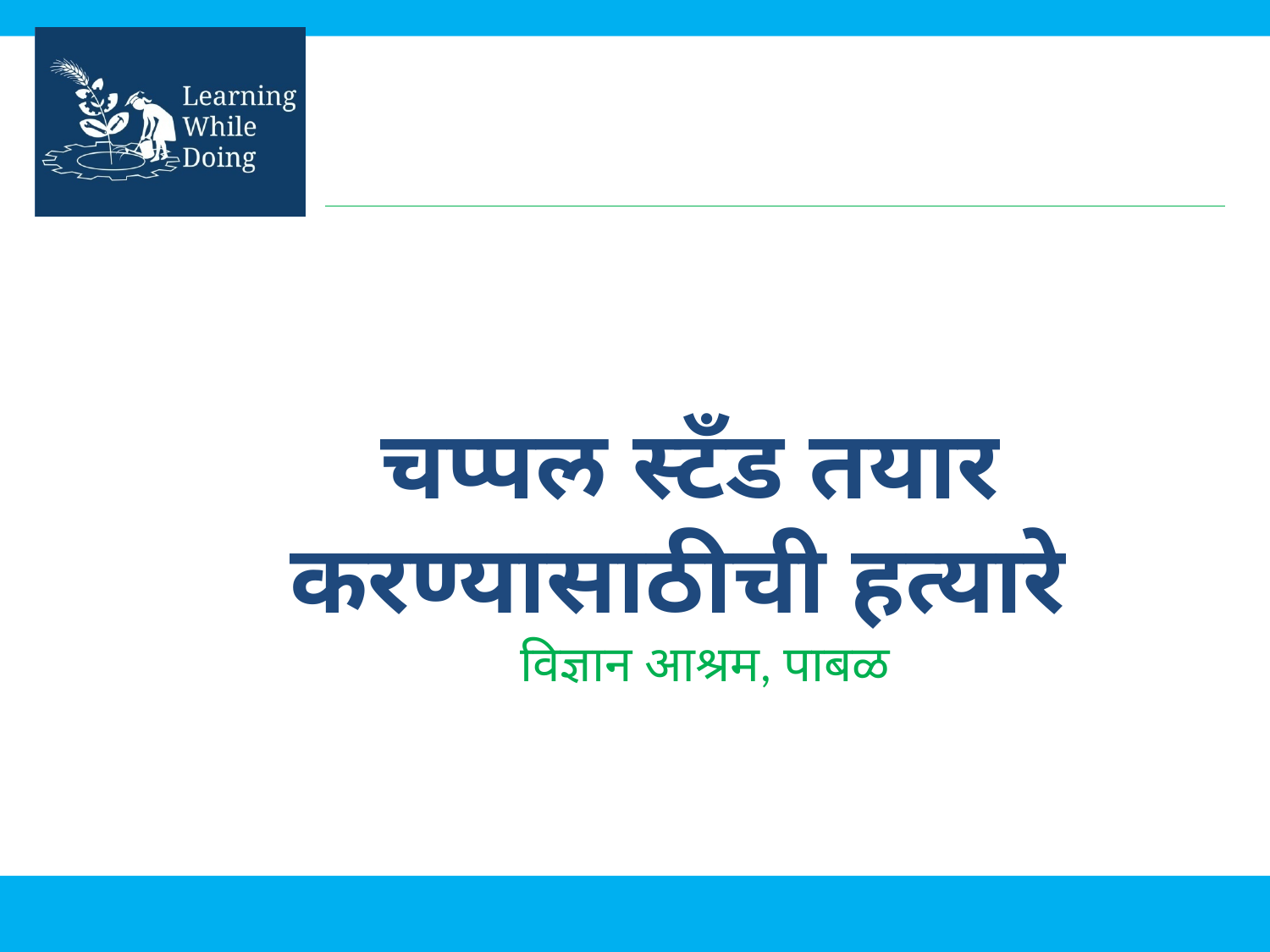

# चप्पल स्टँड तयार करण्यासाठीची हत्यारे
विज्ञान आश्रम, पाबळ